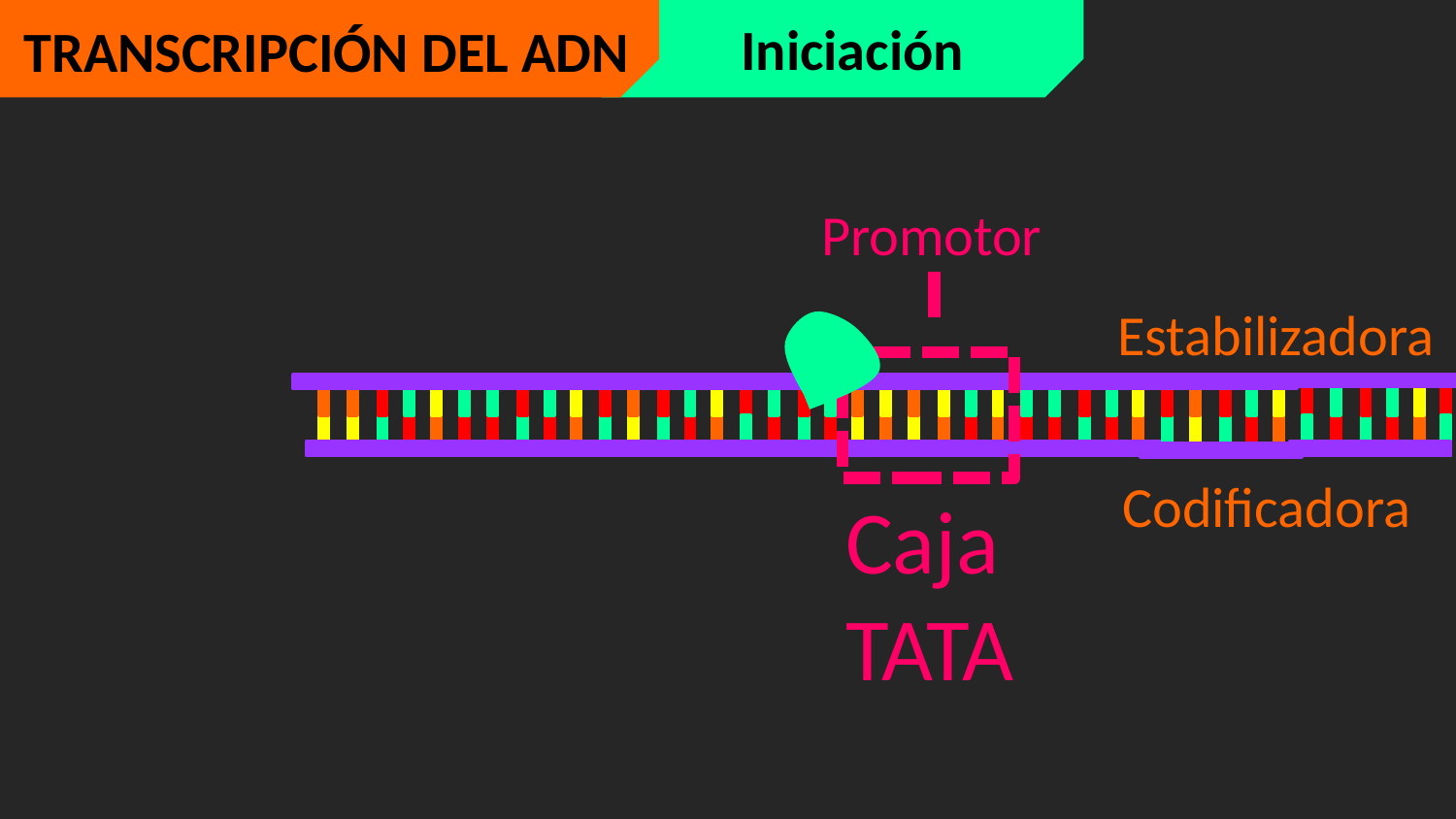

Iniciación
TRANSCRIPCIÓN DEL ADN
Promotor
Estabilizadora

Codificadora
Caja TATA